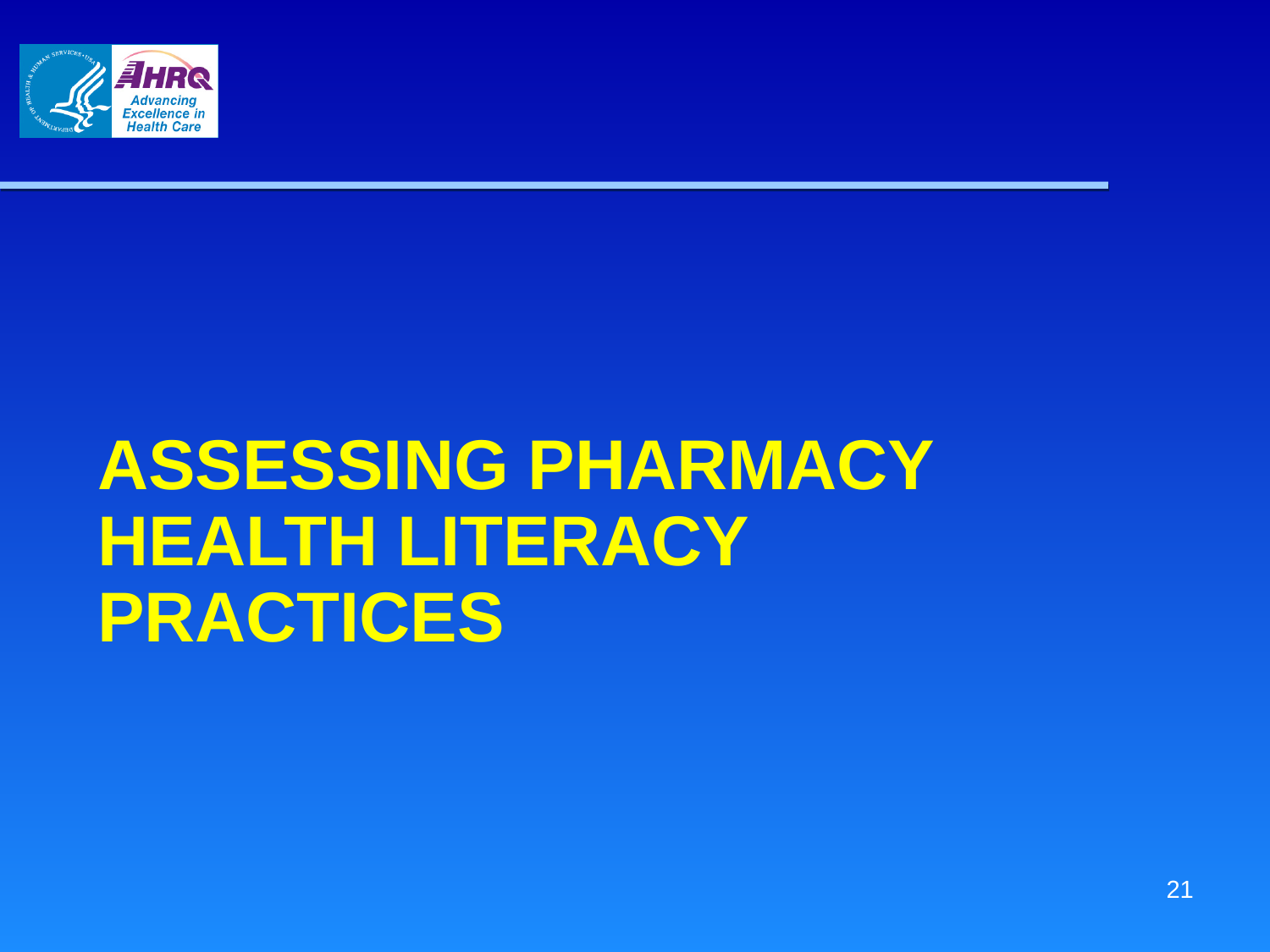

# Assessing pharmacy health literacy practices
21